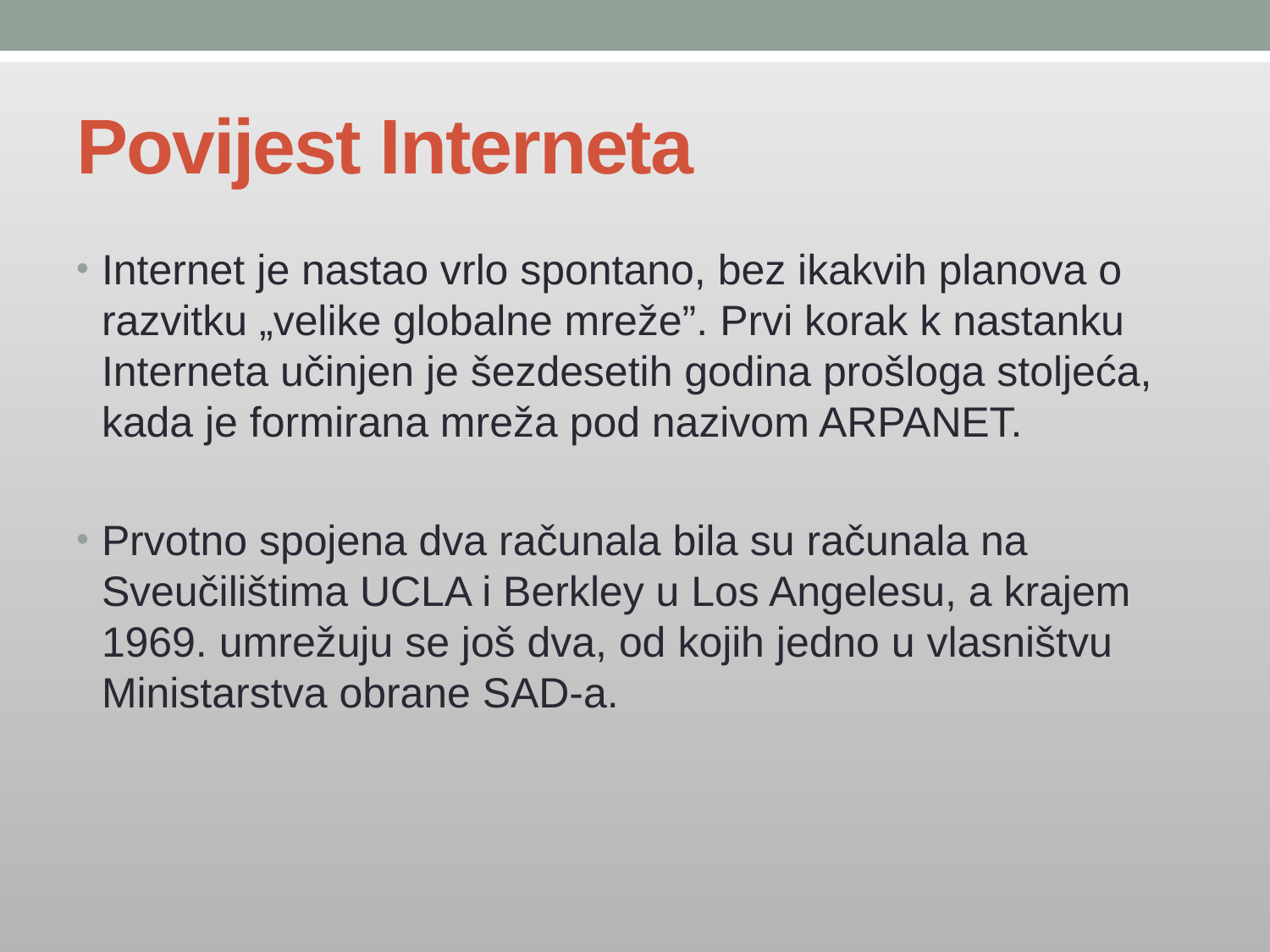

# Povijest Interneta
Internet je nastao vrlo spontano, bez ikakvih planova o razvitku „velike globalne mreže”. Prvi korak k nastanku Interneta učinjen je šezdesetih godina prošloga stoljeća, kada je formirana mreža pod nazivom ARPANET.

Prvotno spojena dva računala bila su računala na Sveučilištima UCLA i Berkley u Los Angelesu, a krajem 1969. umrežuju se još dva, od kojih jedno u vlasništvu Ministarstva obrane SAD-a.